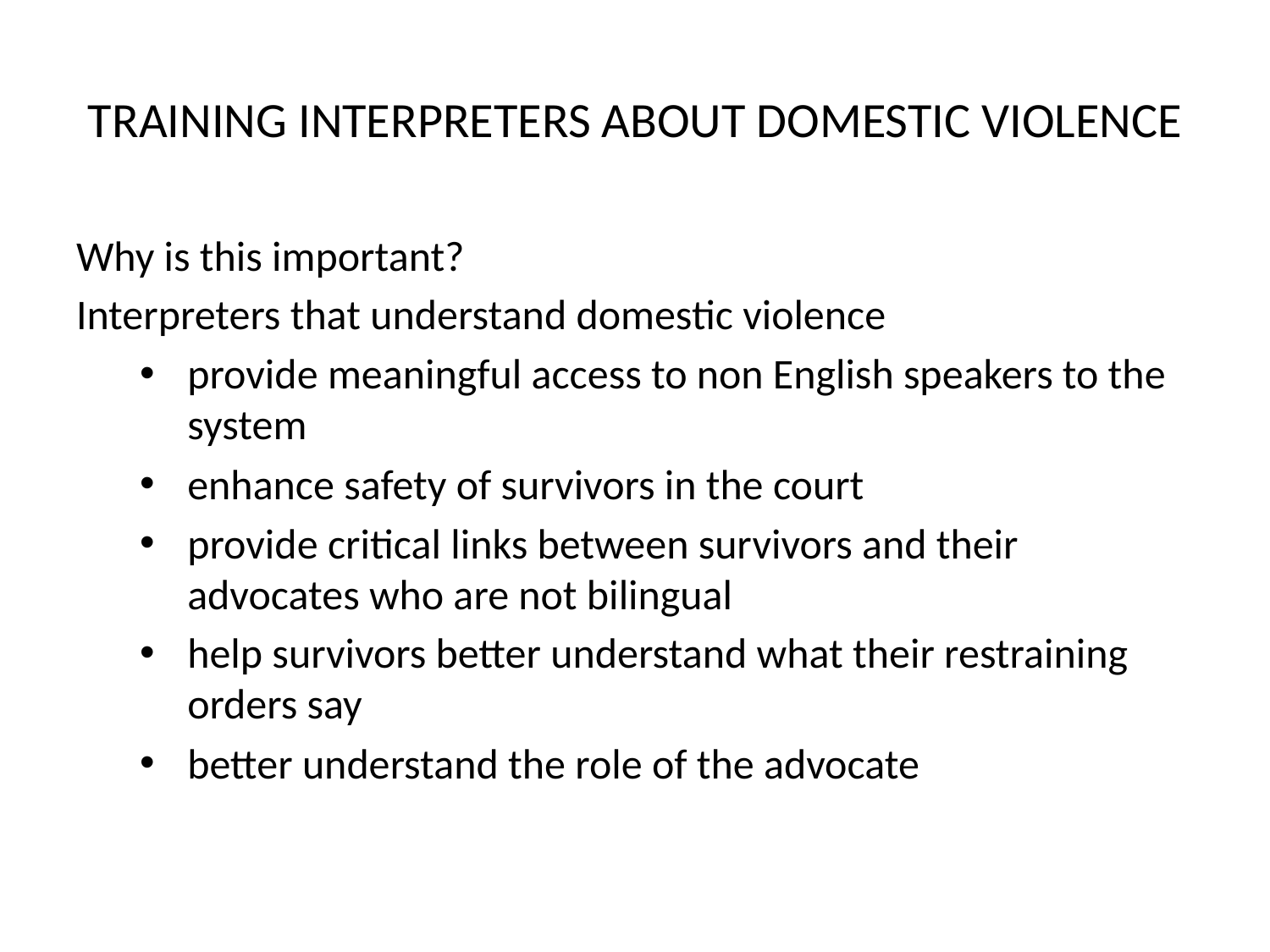

# TRAINING INTERPRETERS ABOUT DOMESTIC VIOLENCE
Why is this important?
Interpreters that understand domestic violence
provide meaningful access to non English speakers to the system
enhance safety of survivors in the court
provide critical links between survivors and their advocates who are not bilingual
help survivors better understand what their restraining orders say
better understand the role of the advocate